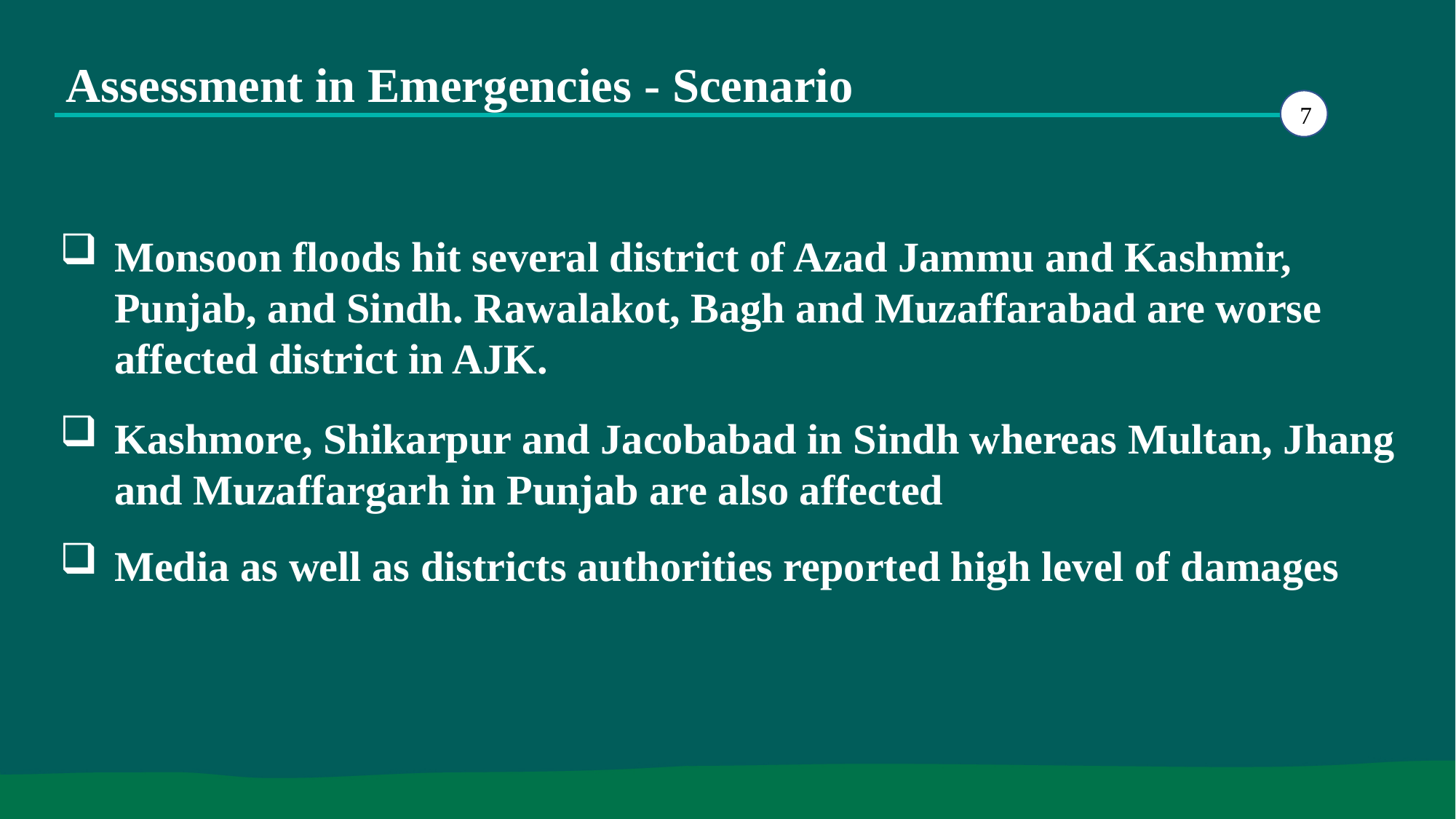

# Assessment in Emergencies - Scenario

7
Monsoon floods hit several district of Azad Jammu and Kashmir, Punjab, and Sindh. Rawalakot, Bagh and Muzaffarabad are worse affected district in AJK.

Kashmore, Shikarpur and Jacobabad in Sindh whereas Multan, Jhang and Muzaffargarh in Punjab are also affected

Media as well as districts authorities reported high level of damages